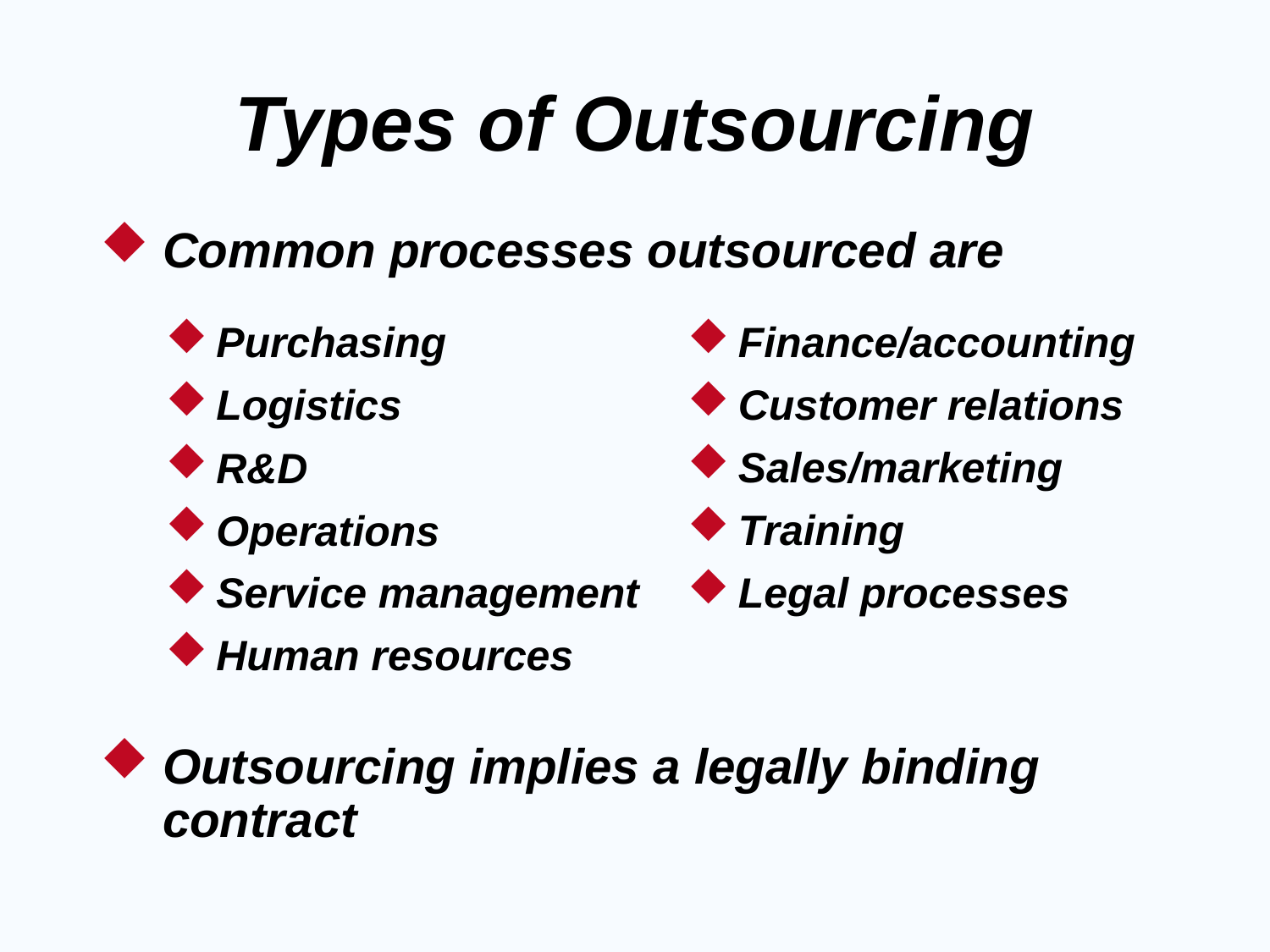

# Types of Outsourcing
Common processes outsourced are
Purchasing
Logistics
R&D
Operations
Service management
Human resources
Finance/accounting
Customer relations
Sales/marketing
Training
Legal processes
Outsourcing implies a legally binding contract